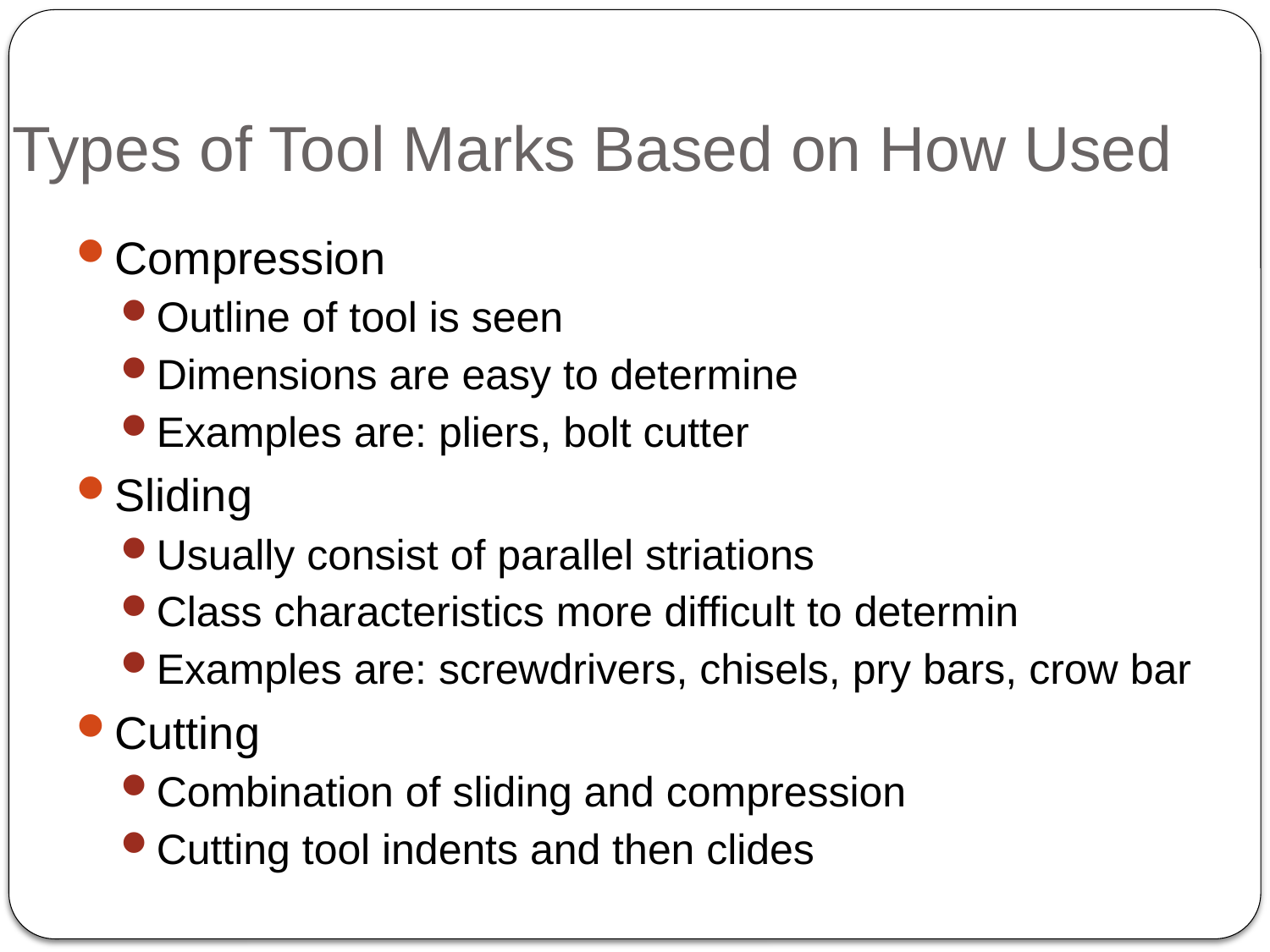

# Types of Tool Marks Based on How Used
Compression
Outline of tool is seen
Dimensions are easy to determine
Examples are: pliers, bolt cutter
Sliding
Usually consist of parallel striations
Class characteristics more difficult to determin
Examples are: screwdrivers, chisels, pry bars, crow bar
Cutting
Combination of sliding and compression
Cutting tool indents and then clides